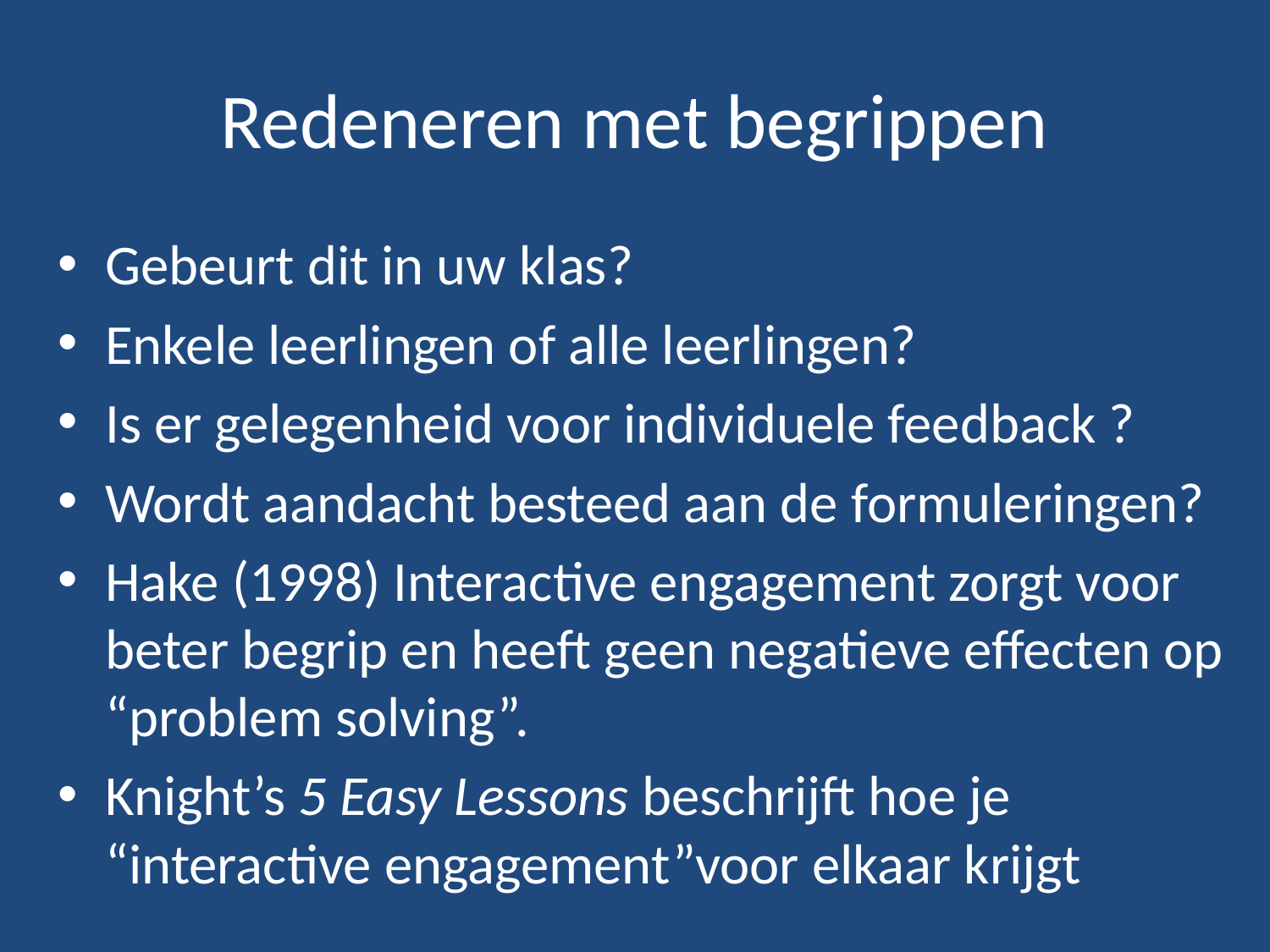

# Redeneren met begrippen
Gebeurt dit in uw klas?
Enkele leerlingen of alle leerlingen?
Is er gelegenheid voor individuele feedback ?
Wordt aandacht besteed aan de formuleringen?
Hake (1998) Interactive engagement zorgt voor beter begrip en heeft geen negatieve effecten op “problem solving”.
Knight’s 5 Easy Lessons beschrijft hoe je “interactive engagement”voor elkaar krijgt